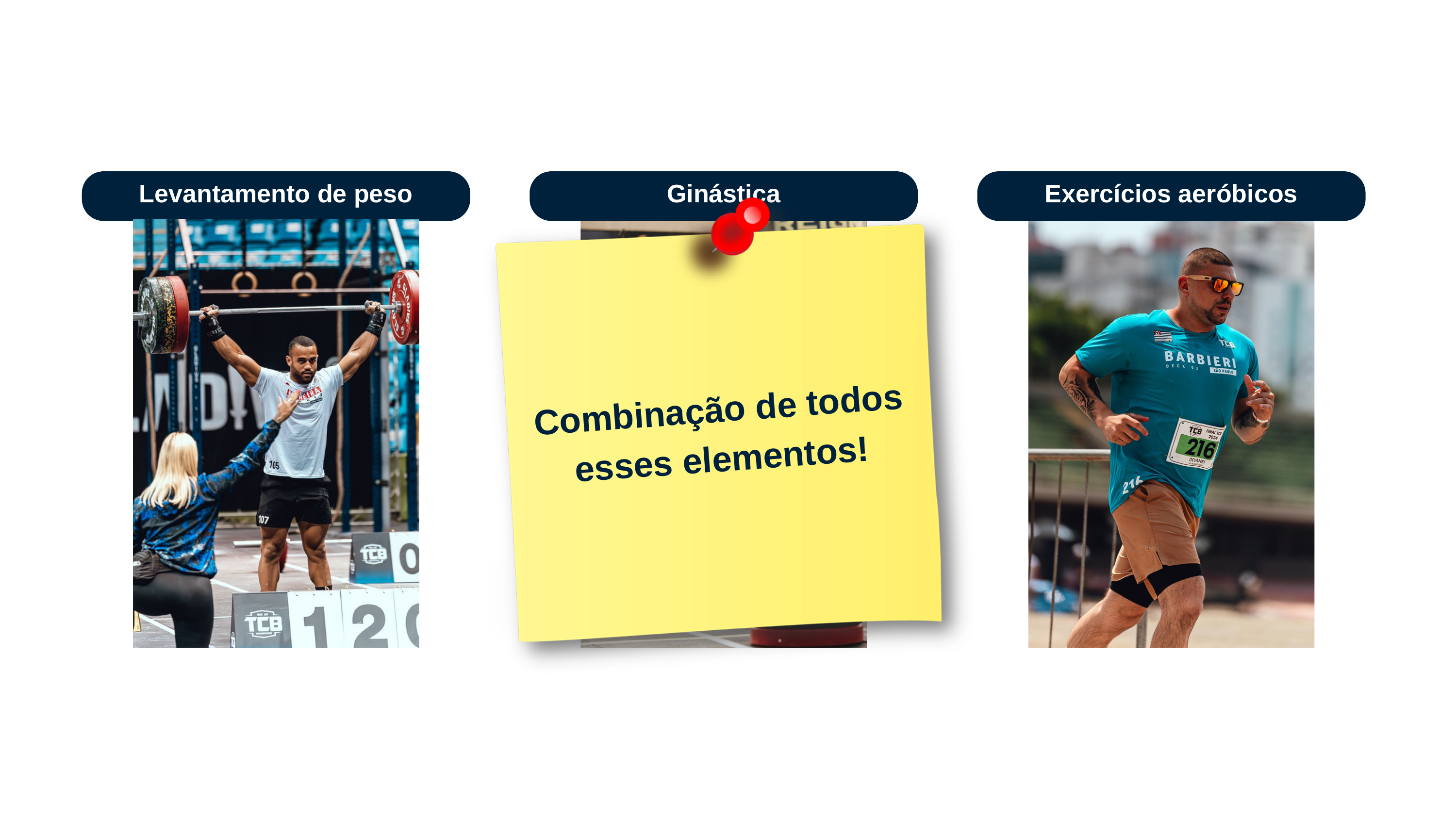

Levantamento de peso

Ginástica

Exercícios aeróbicos

Combinação de todos esses elementos!